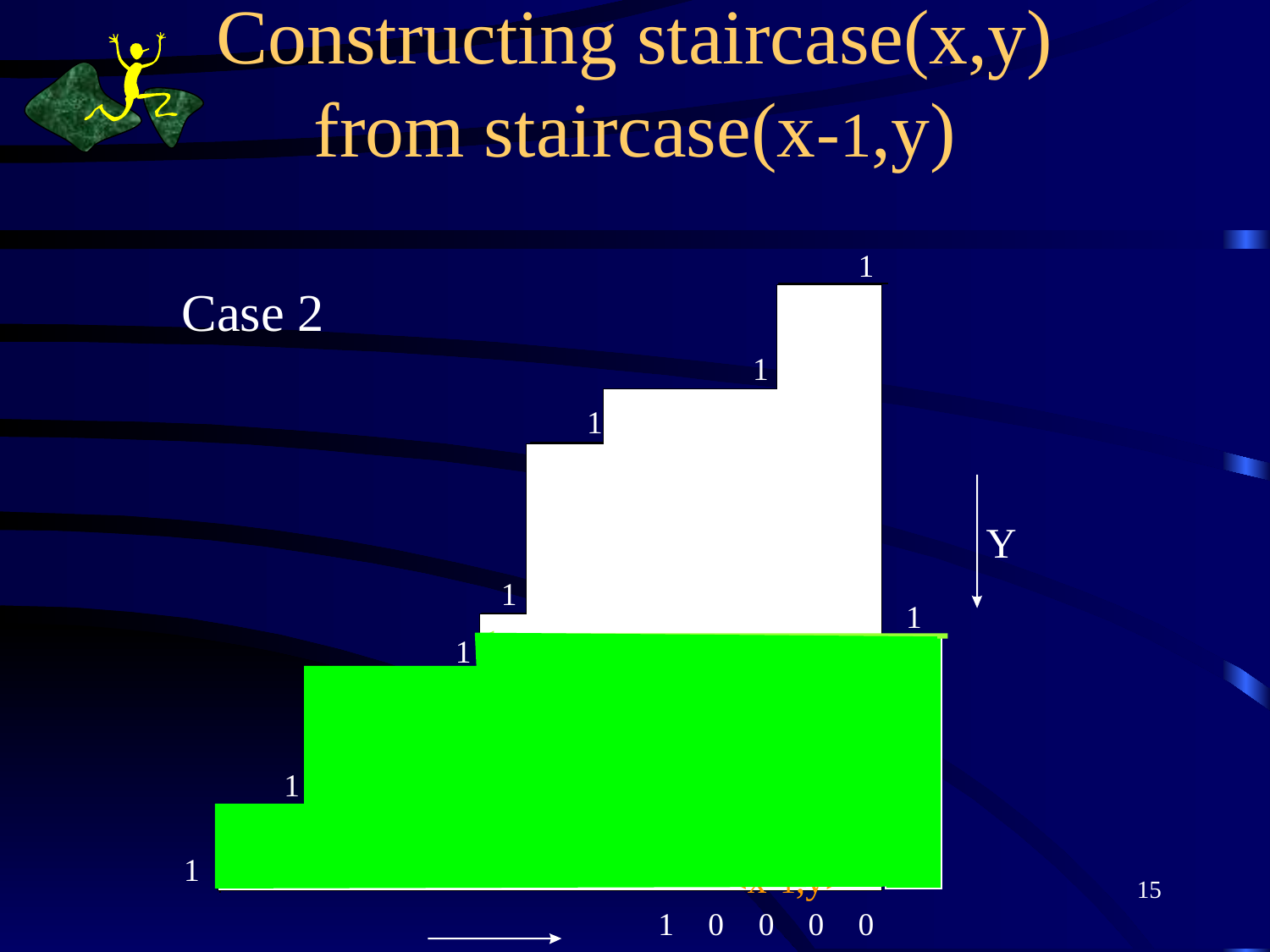

# Constructing staircase(x,y) from staircase(x-1,y)

1
Case 2

( x  ,y )
r
r
1
1

Y
1

1
0
1

0
0
0
0
0
1
0
( x  ,y )
1
1
<x-1,y> *
1
0
( x, y )
15
1
0
0
0
0

X